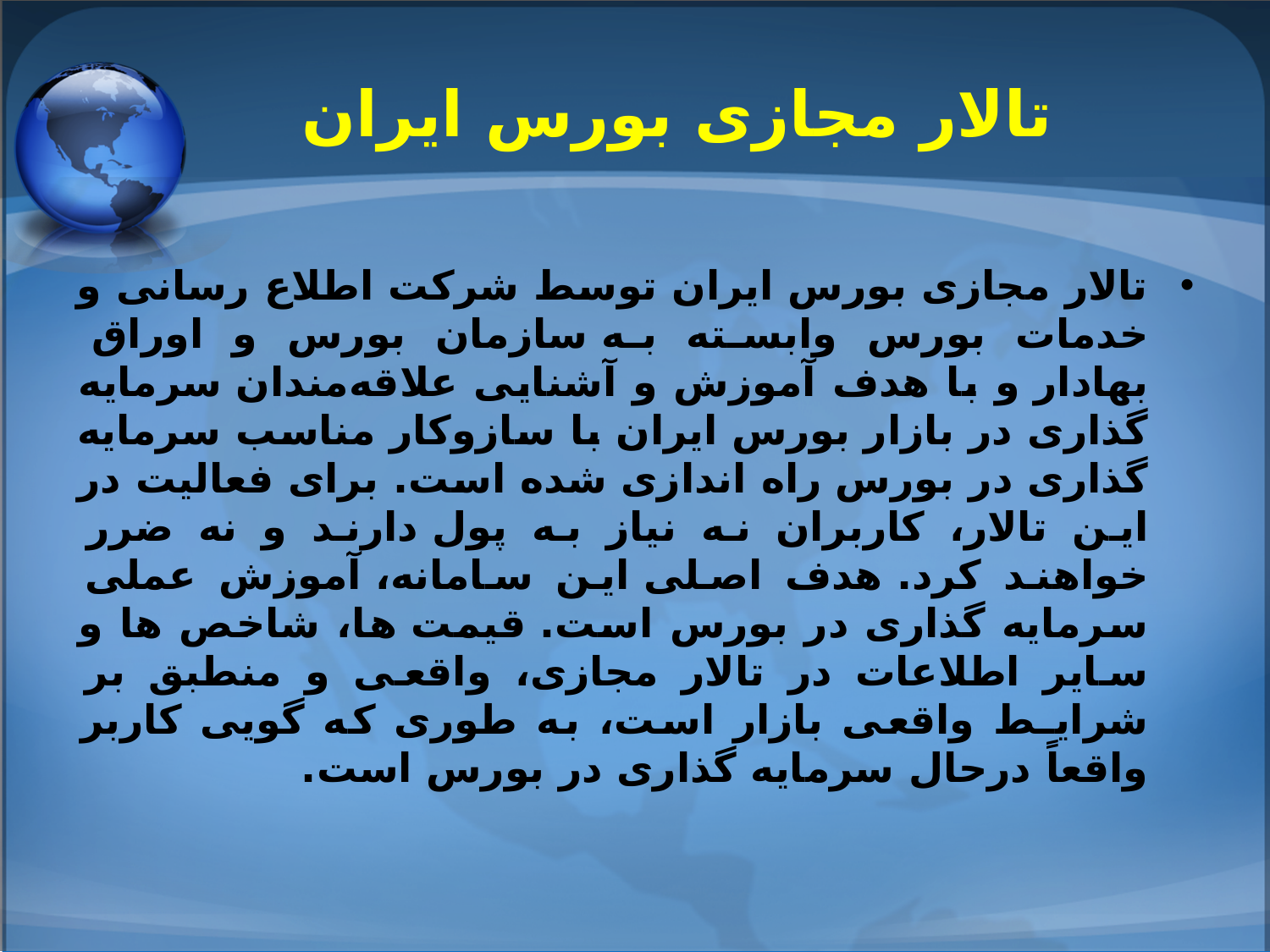

# تالار مجازی بورس ایران
تالار مجازی بورس ایران توسط شرکت اطلاع رسانی و خدمات بورس وابسته به سازمان بورس و اوراق بهادار و با هدف آموزش و آشنایی علاقه‌مندان سرمایه گذاری در بازار بورس ایران با سازوکار مناسب سرمایه گذاری در بورس راه اندازی شده است. برای فعالیت در این تالار، کاربران نه نیاز به پول دارند و نه ضرر خواهند کرد. هدف اصلی این سامانه، آموزش عملی سرمایه گذاری در بورس است. قیمت ها، شاخص ها و سایر اطلاعات در تالار مجازی، واقعی و منطبق بر شرایـط واقعی بازار است، به طوری که گویی کاربر واقعاً درحال سرمایه گذاری در بورس است.